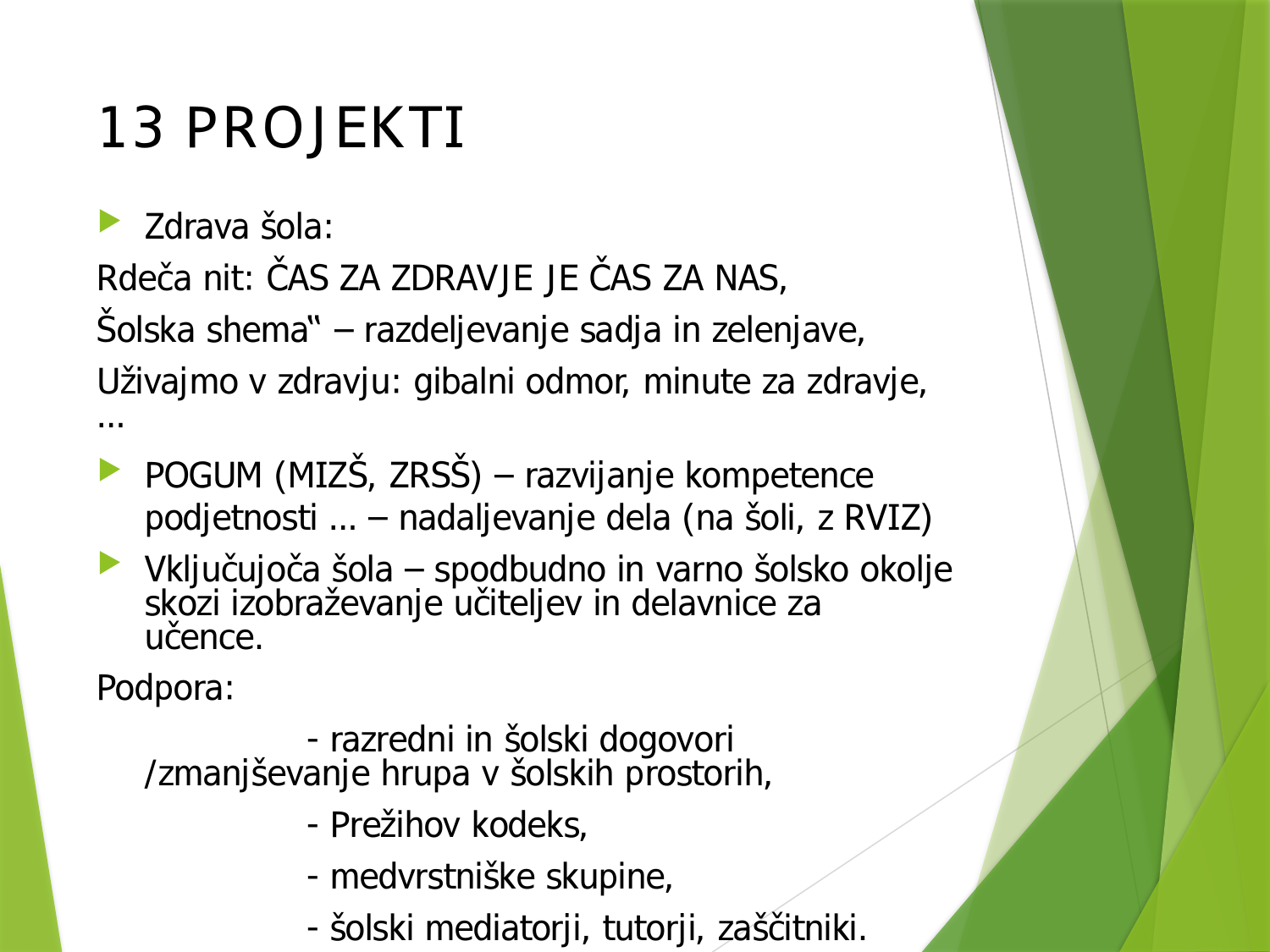

# 13 PROJEKTI
Zdrava šola:
Rdeča nit: ČAS ZA ZDRAVJE JE ČAS ZA NAS,
Šolska shema“ – razdeljevanje sadja in zelenjave,
Uživajmo v zdravju: gibalni odmor, minute za zdravje,…
POGUM (MIZŠ, ZRSŠ) – razvijanje kompetence podjetnosti … – nadaljevanje dela (na šoli, z RVIZ)
Vključujoča šola – spodbudno in varno šolsko okolje skozi izobraževanje učiteljev in delavnice za učence.
Podpora:
                   - razredni in šolski dogovori /zmanjševanje hrupa v šolskih prostorih,
                   - Prežihov kodeks,
                   - medvrstniške skupine,
                   - šolski mediatorji, tutorji, zaščitniki.